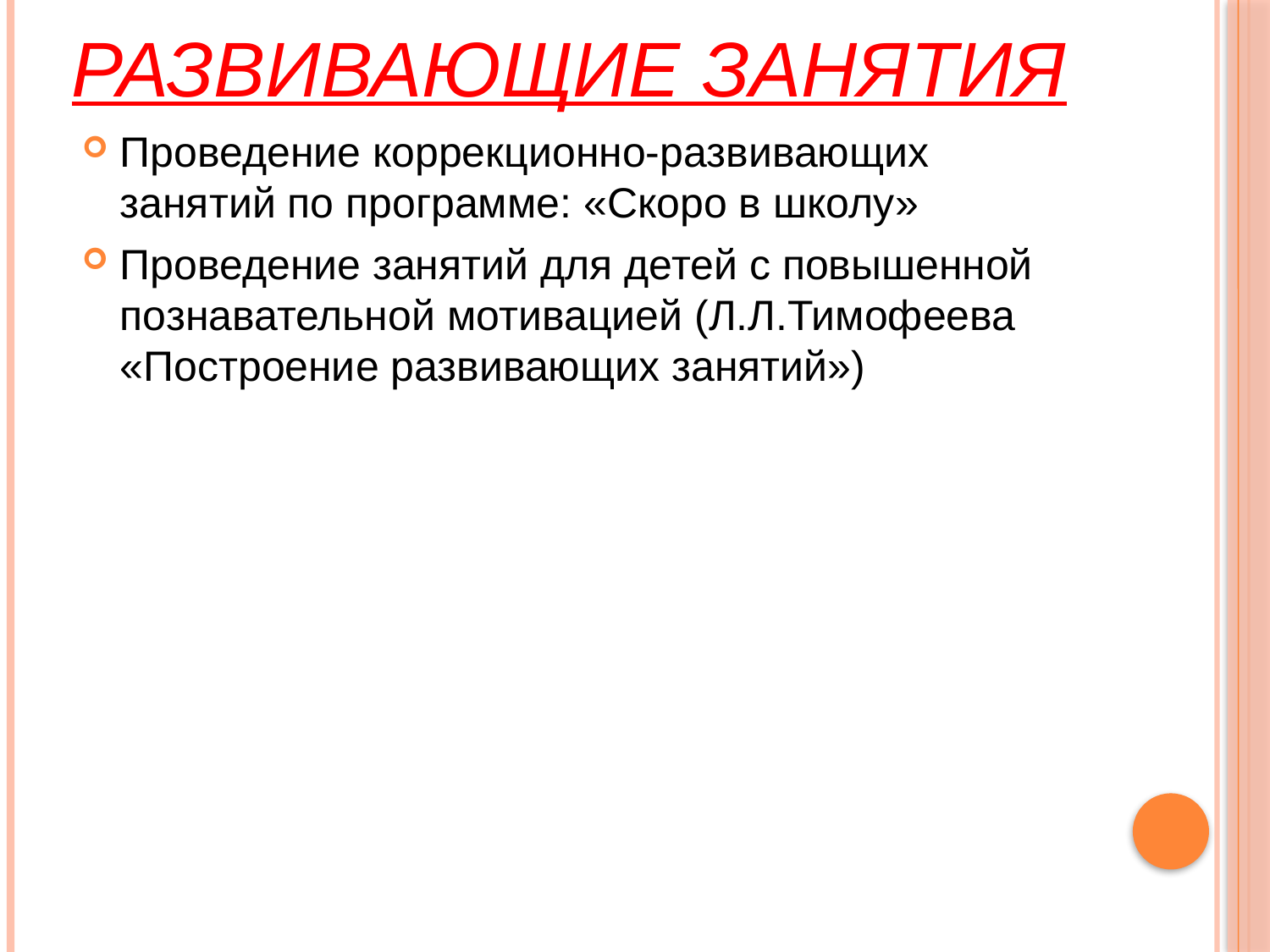

# Развивающие занятия
Проведение коррекционно-развивающих занятий по программе: «Скоро в школу»
Проведение занятий для детей с повышенной познавательной мотивацией (Л.Л.Тимофеева «Построение развивающих занятий»)